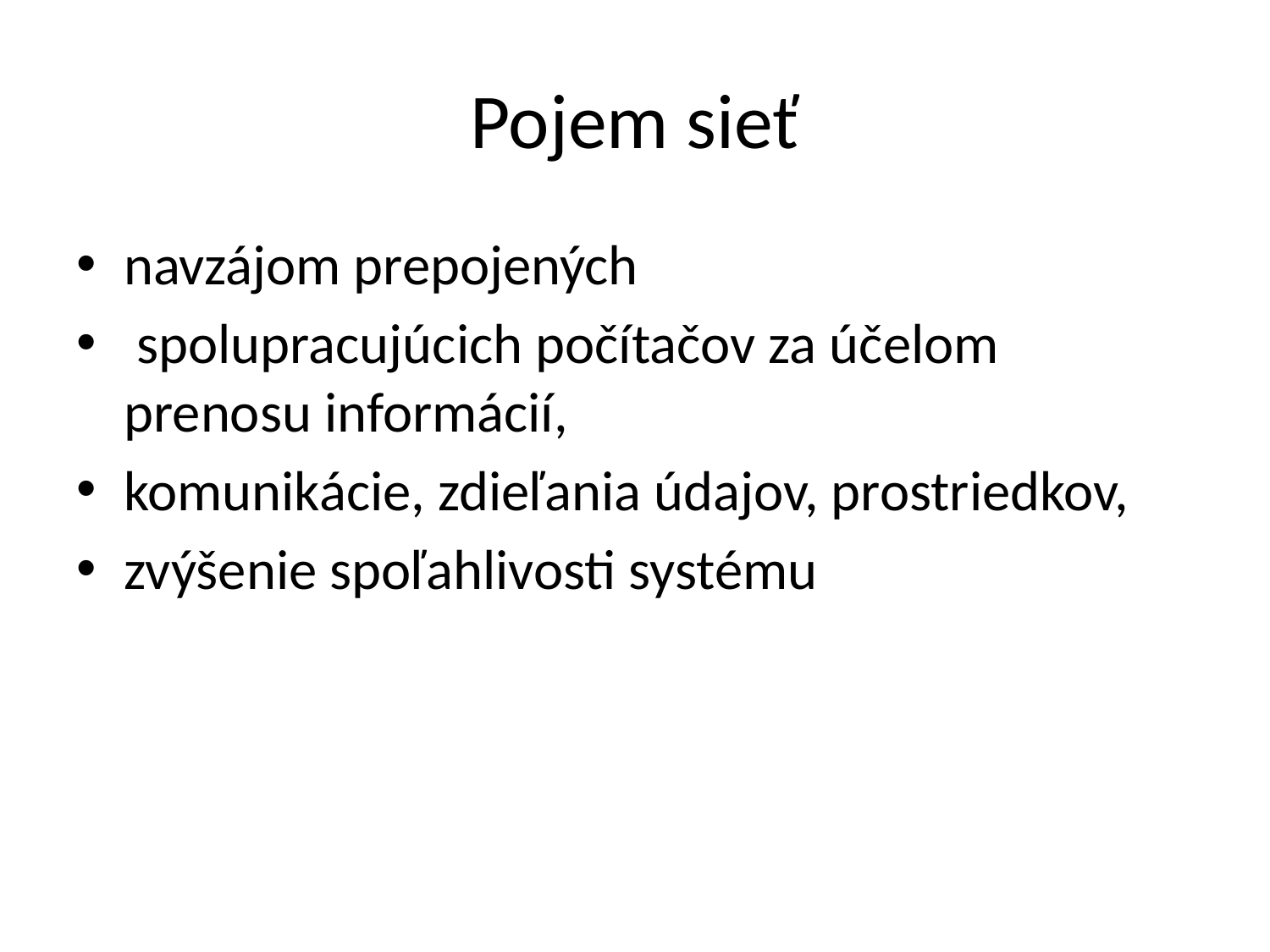

# Pojem sieť
navzájom prepojených
 spolupracujúcich počítačov za účelom prenosu informácií,
komunikácie, zdieľania údajov, prostriedkov,
zvýšenie spoľahlivosti systému